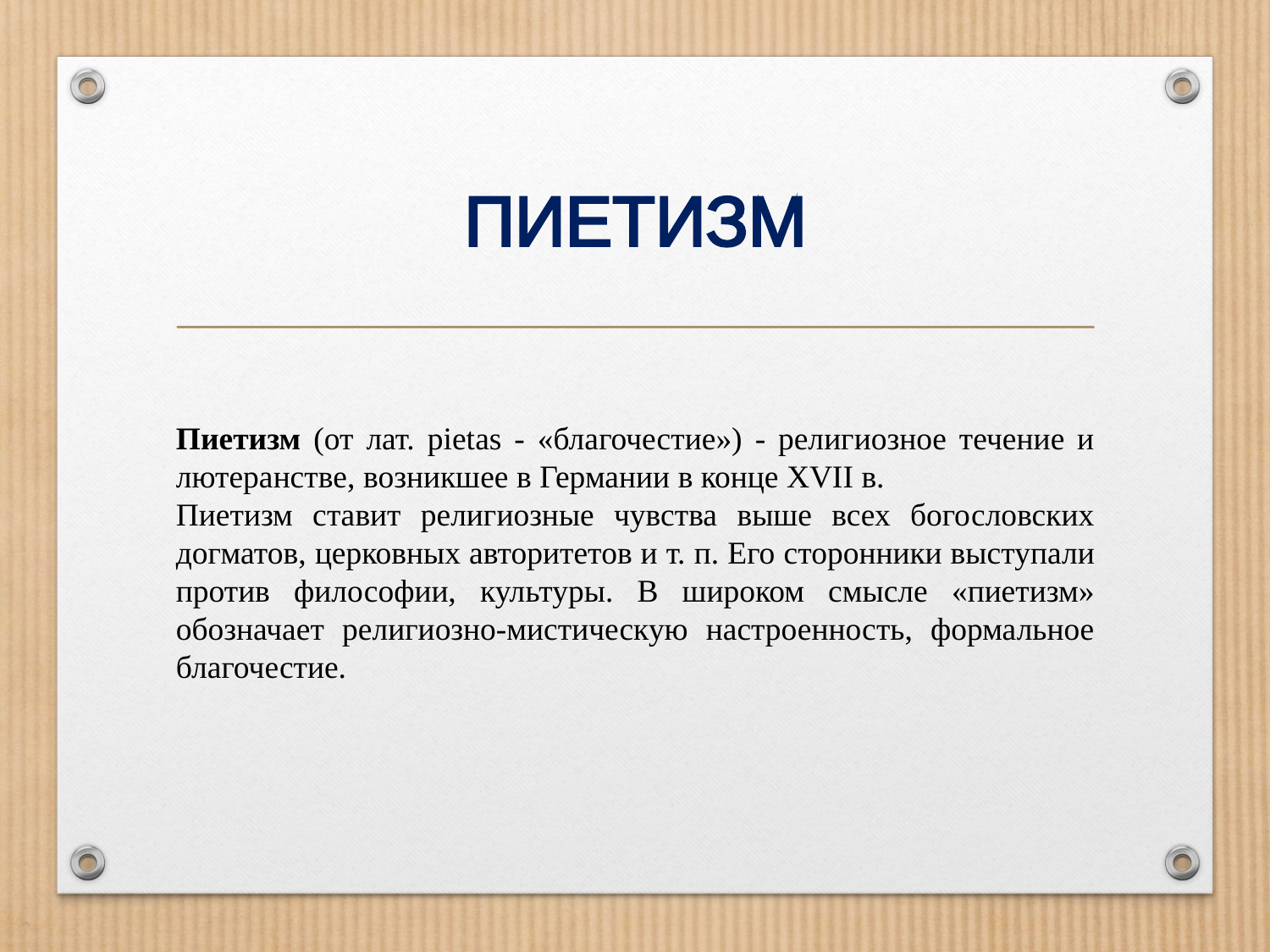

# ПИЕТИЗМ
Пиетизм (от лат. pietas - «благочестие») - религиозное течение и
лютеранстве, возникшее в Германии в конце XVII в.
Пиетизм ставит религиозные чувства выше всех богословских догматов, церковных авторитетов и т. п. Его сторонники выступали против философии, культуры. В широком смысле «пиетизм» обозначает религиозно-мистическую настроенность, формальное благочестие.